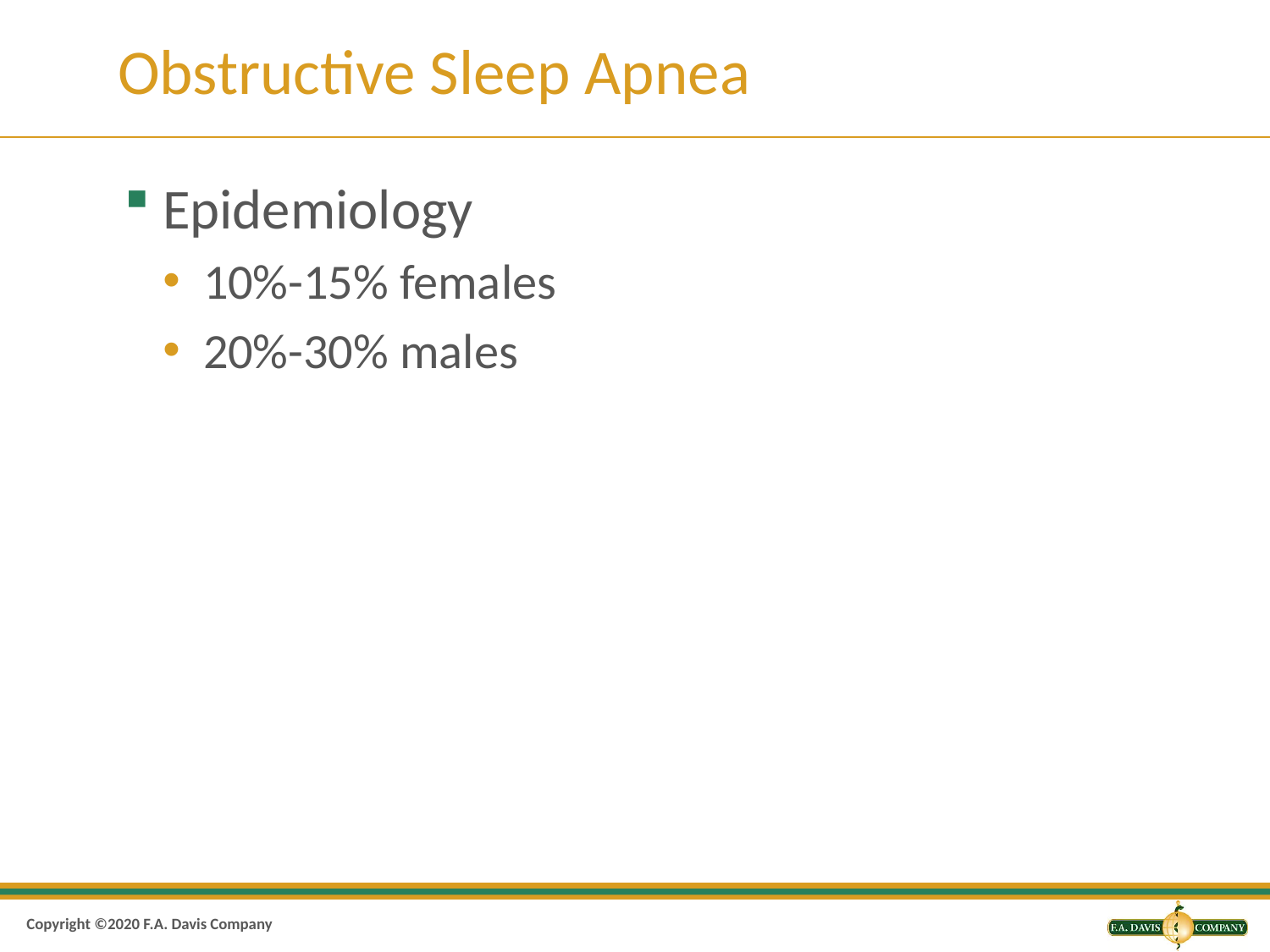

# Obstructive Sleep Apnea
Epidemiology
10%-15% females
20%-30% males